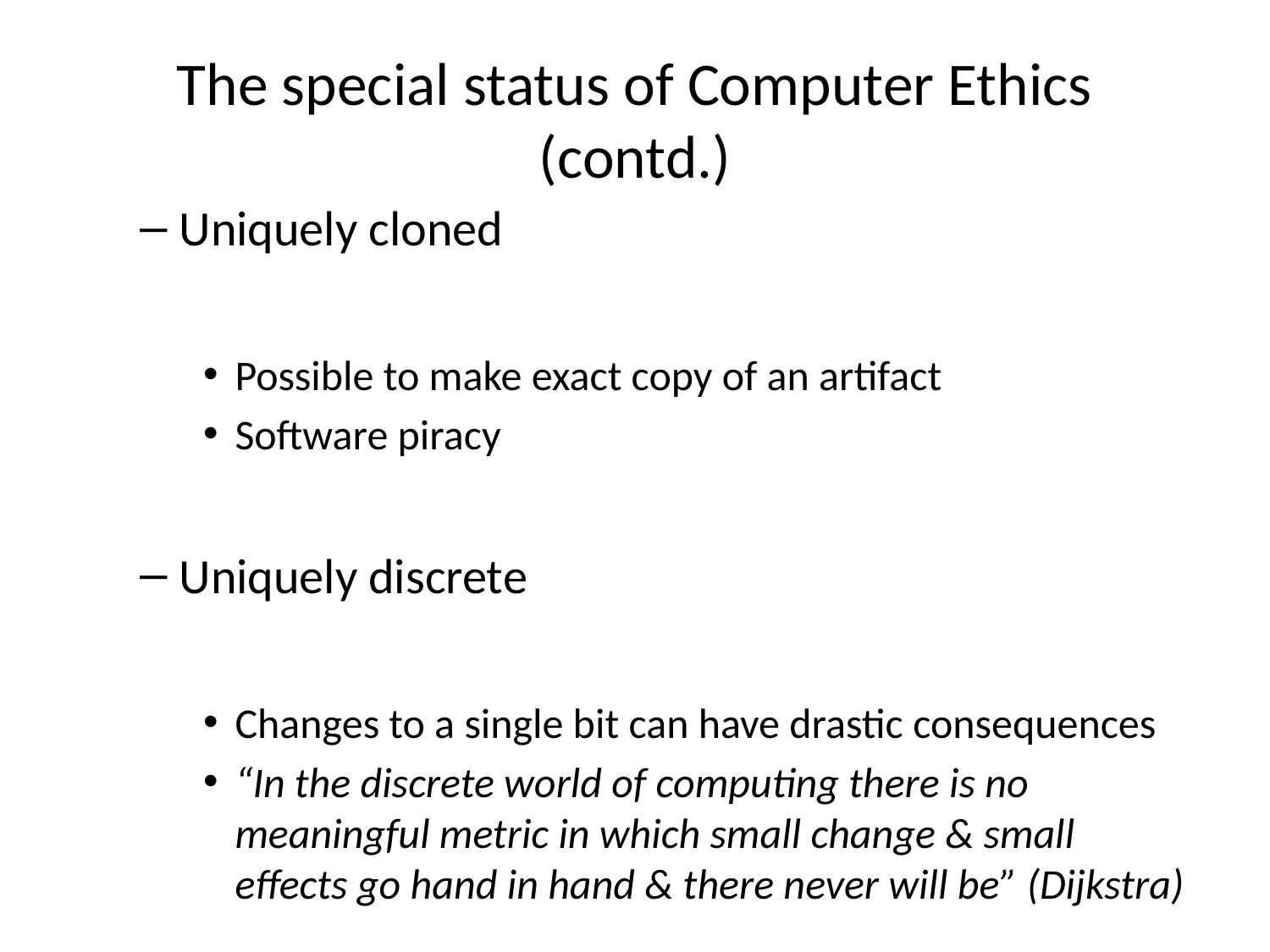

# The special status of Computer Ethics (contd.)
Uniquely cloned

Possible to make exact copy of an artifact
Software piracy

Uniquely discrete

Changes to a single bit can have drastic consequences
“In the discrete world of computing there is no meaningful metric in which small change & small effects go hand in hand & there never will be” (Dijkstra)